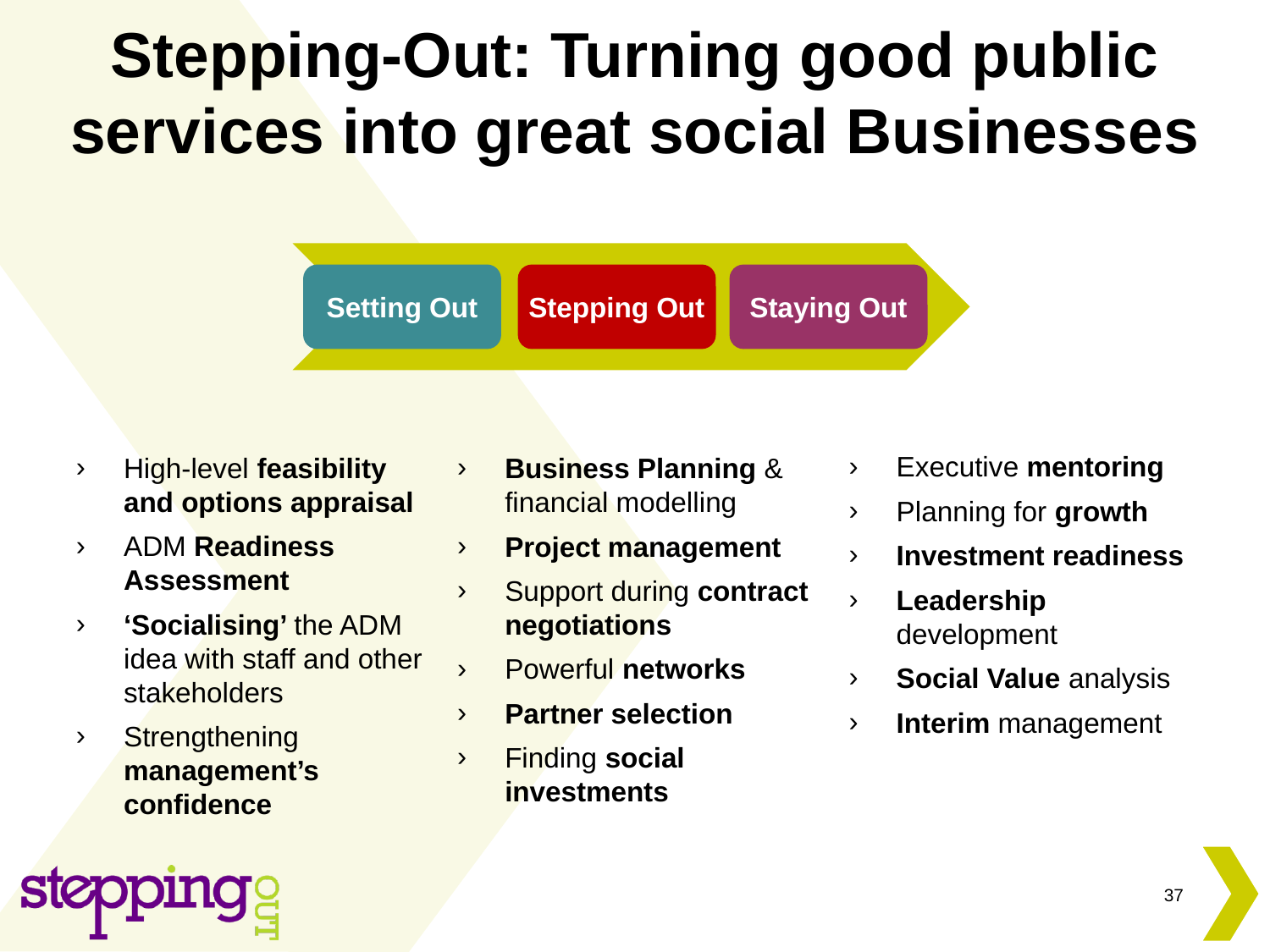

# Stepping-Out: Turning good public services into great social Businesses

Setting Out
Stepping Out
Staying Out
Executive mentoring
Planning for growth
Investment readiness
Leadership development
Social Value analysis
Interim management

High-level feasibility and options appraisal
ADM Readiness Assessment
‘Socialising’ the ADM idea with staff and other stakeholders
Strengthening management’s confidence
Business Planning & financial modelling
Project management
Support during contract negotiations
Powerful networks
Partner selection
Finding social investments